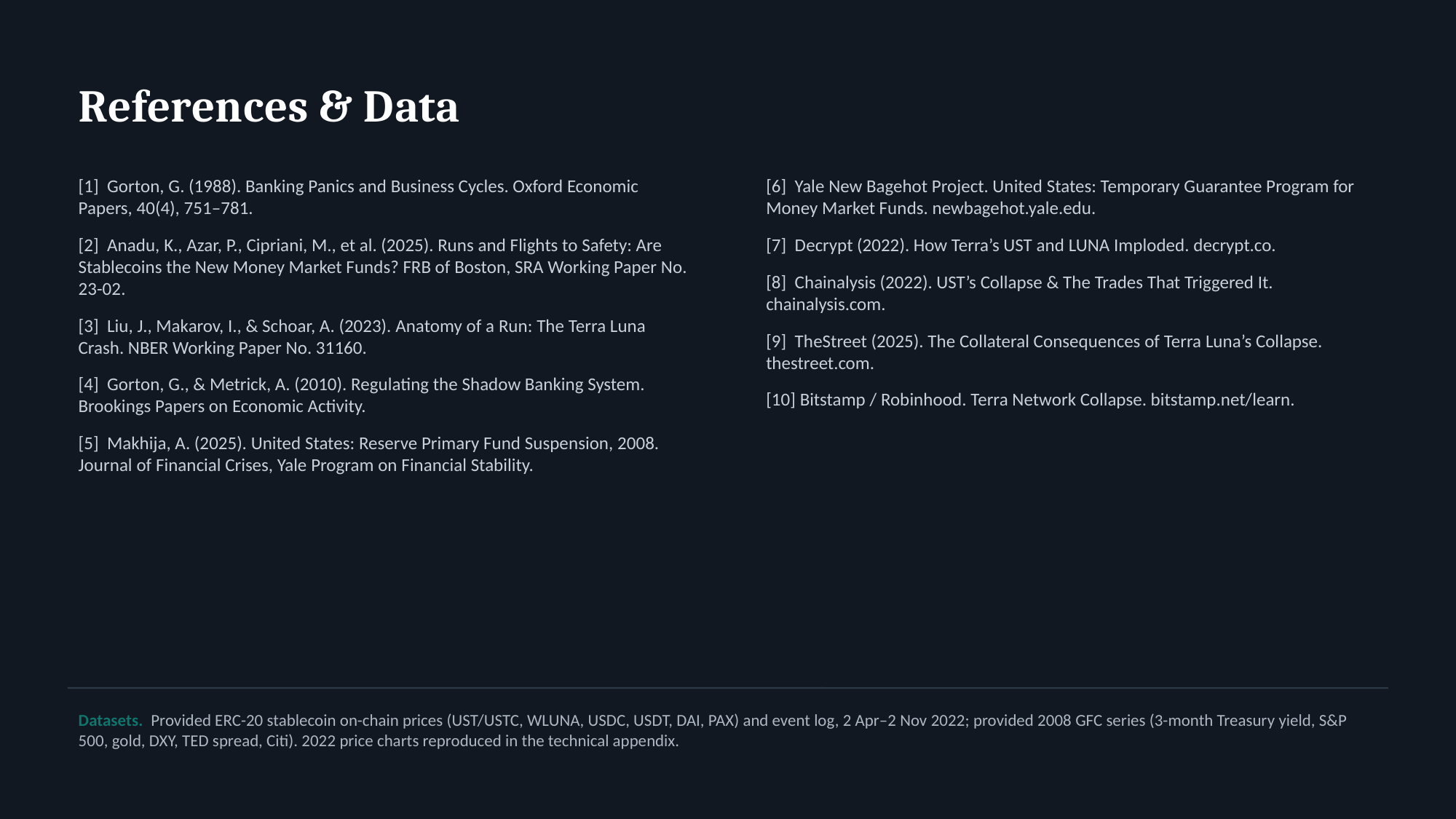

References & Data
[1]  Gorton, G. (1988). Banking Panics and Business Cycles. Oxford Economic Papers, 40(4), 751–781.
[2]  Anadu, K., Azar, P., Cipriani, M., et al. (2025). Runs and Flights to Safety: Are Stablecoins the New Money Market Funds? FRB of Boston, SRA Working Paper No. 23-02.
[3]  Liu, J., Makarov, I., & Schoar, A. (2023). Anatomy of a Run: The Terra Luna Crash. NBER Working Paper No. 31160.
[4]  Gorton, G., & Metrick, A. (2010). Regulating the Shadow Banking System. Brookings Papers on Economic Activity.
[5]  Makhija, A. (2025). United States: Reserve Primary Fund Suspension, 2008. Journal of Financial Crises, Yale Program on Financial Stability.
[6]  Yale New Bagehot Project. United States: Temporary Guarantee Program for Money Market Funds. newbagehot.yale.edu.
[7]  Decrypt (2022). How Terra’s UST and LUNA Imploded. decrypt.co.
[8]  Chainalysis (2022). UST’s Collapse & The Trades That Triggered It. chainalysis.com.
[9]  TheStreet (2025). The Collateral Consequences of Terra Luna’s Collapse. thestreet.com.
[10] Bitstamp / Robinhood. Terra Network Collapse. bitstamp.net/learn.

Datasets.  Provided ERC-20 stablecoin on-chain prices (UST/USTC, WLUNA, USDC, USDT, DAI, PAX) and event log, 2 Apr–2 Nov 2022; provided 2008 GFC series (3-month Treasury yield, S&P 500, gold, DXY, TED spread, Citi). 2022 price charts reproduced in the technical appendix.